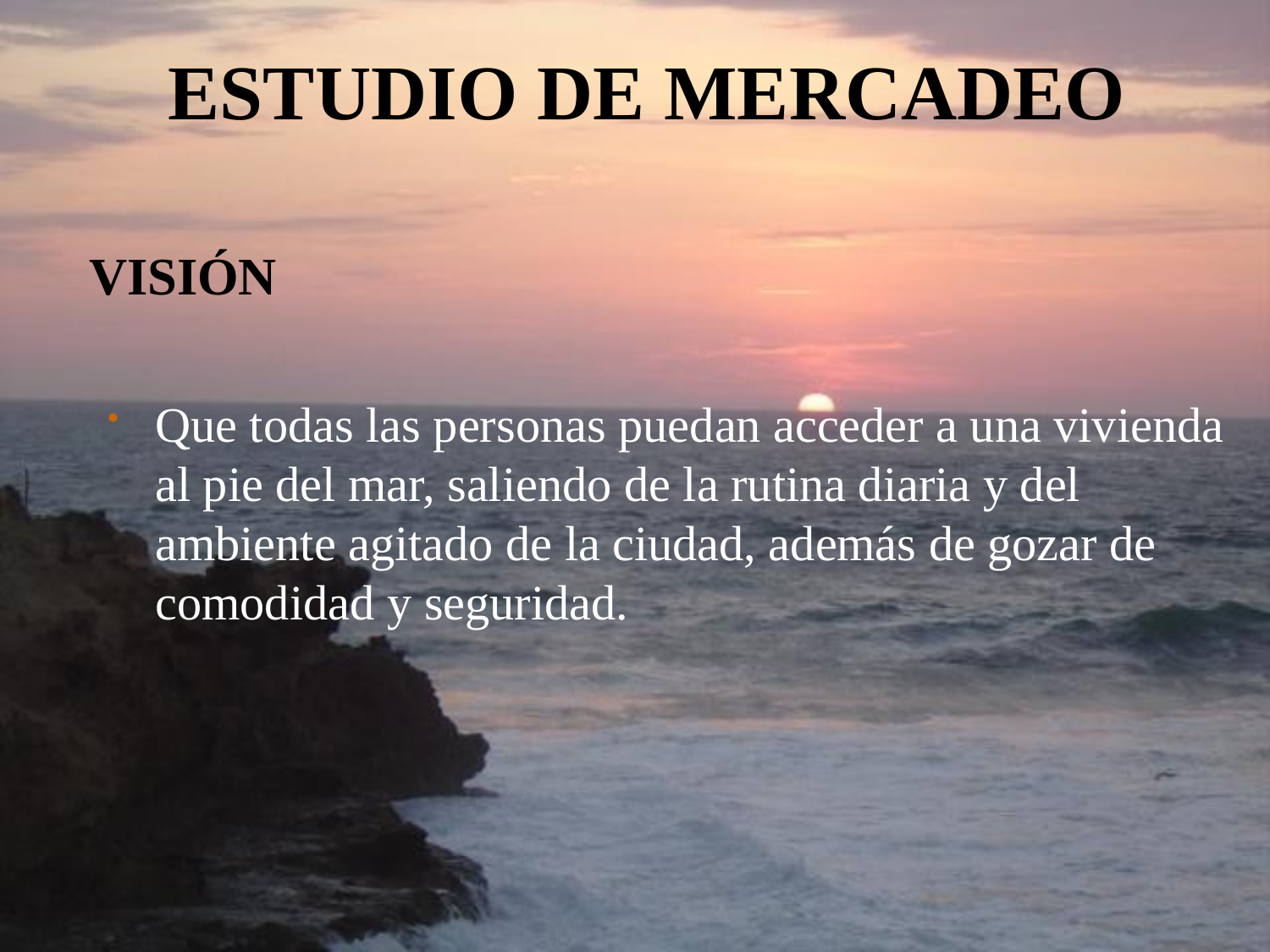

ESTUDIO DE MERCADEO
# VISIÓN
Que todas las personas puedan acceder a una vivienda al pie del mar, saliendo de la rutina diaria y del ambiente agitado de la ciudad, además de gozar de comodidad y seguridad.